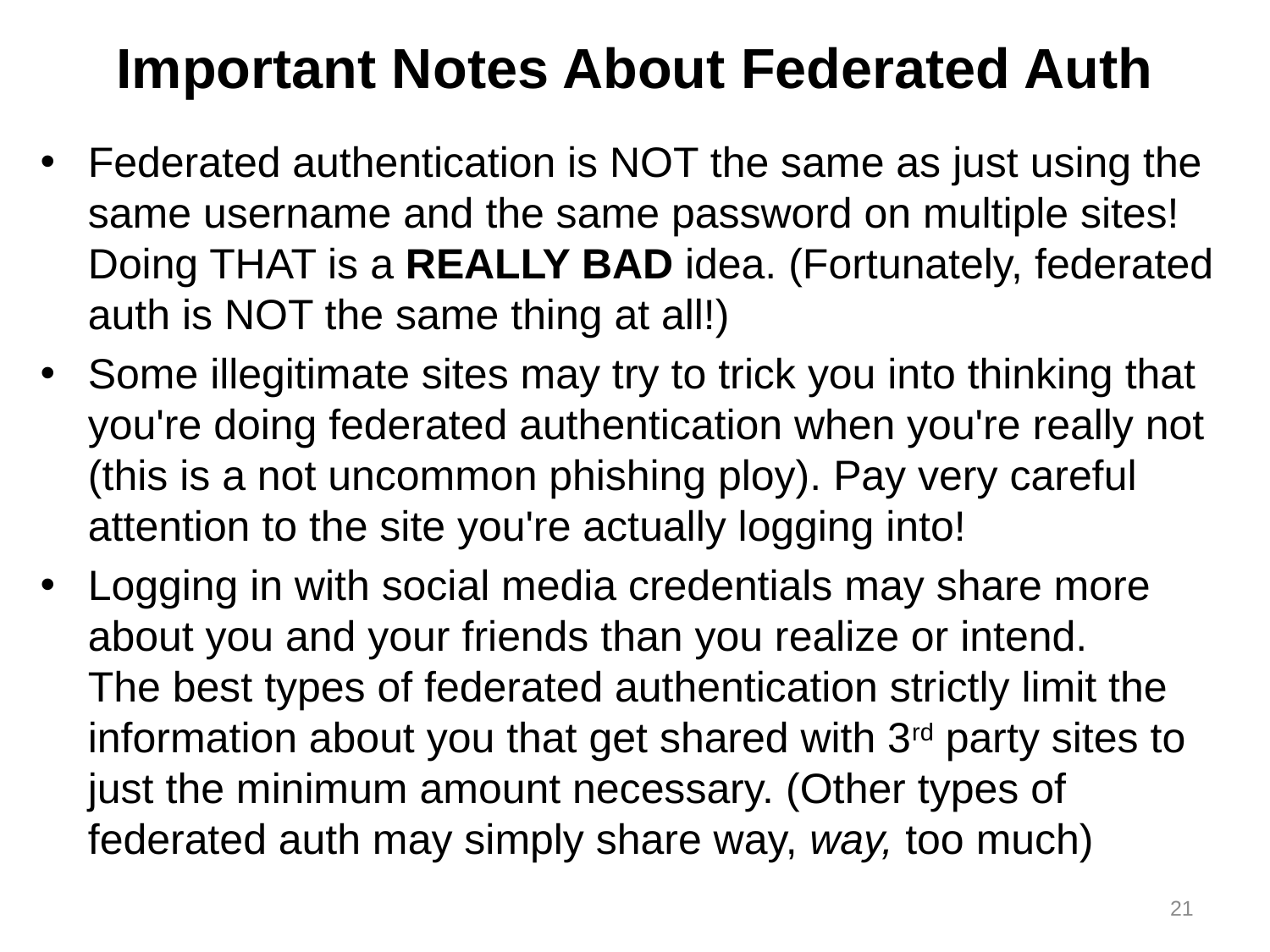

# Important Notes About Federated Auth
Federated authentication is NOT the same as just using the same username and the same password on multiple sites! Doing THAT is a REALLY BAD idea. (Fortunately, federated auth is NOT the same thing at all!)
Some illegitimate sites may try to trick you into thinking that you're doing federated authentication when you're really not (this is a not uncommon phishing ploy). Pay very careful attention to the site you're actually logging into!
Logging in with social media credentials may share more
about you and your friends than you realize or intend.
The best types of federated authentication strictly limit the information about you that get shared with 3rd party sites to just the minimum amount necessary. (Other types of federated auth may simply share way, way, too much)
21